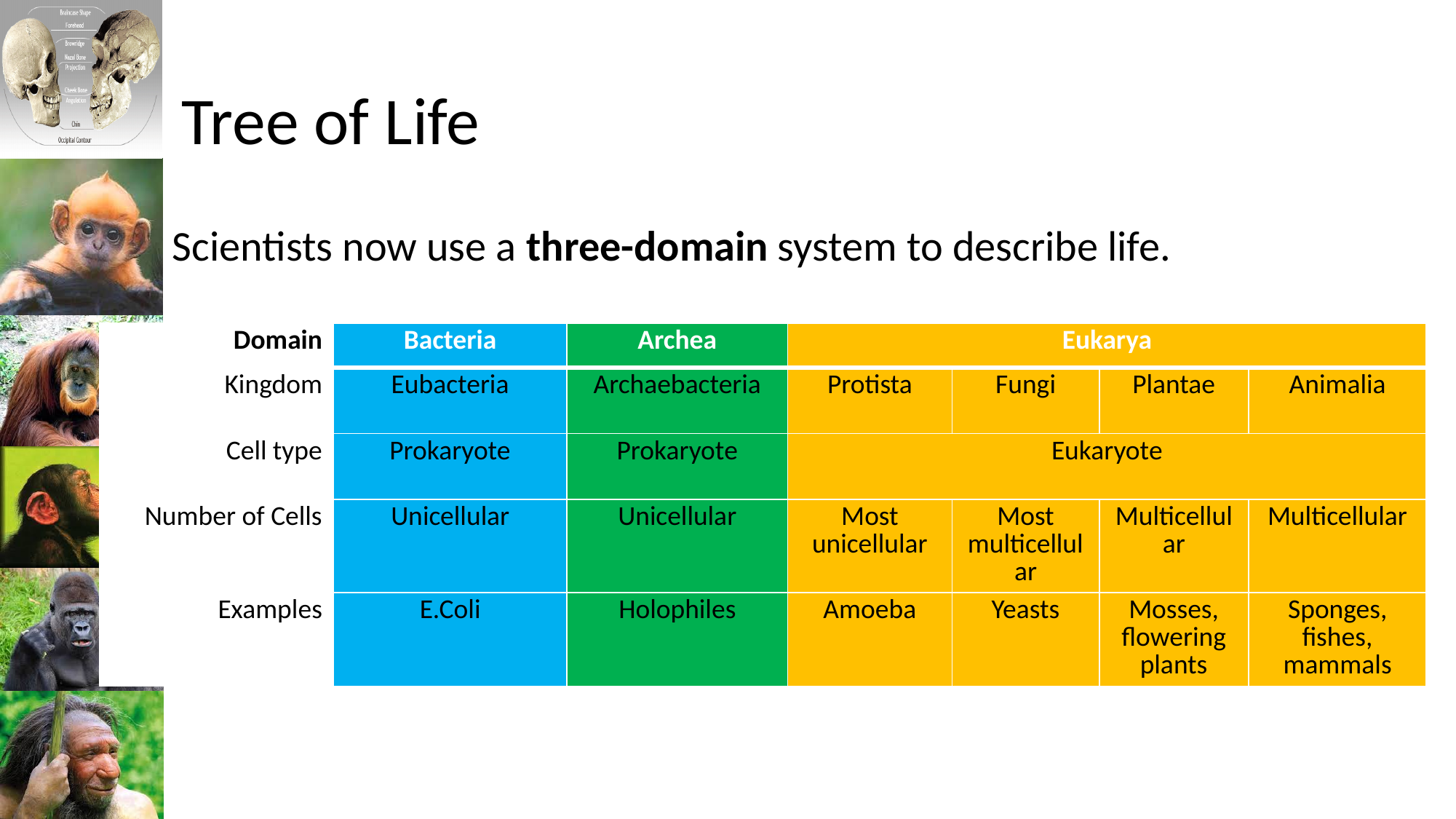

# Tree of Life
Scientists now use a three-domain system to describe life.

| Domain | Bacteria | Archea | Eukarya |  |  |  |
| --- | --- | --- | --- | --- | --- | --- |
| Kingdom | Eubacteria | Archaebacteria | Protista | Fungi | Plantae | Animalia |
| Cell type | Prokaryote | Prokaryote | Eukaryote |  |  |  |
| Number of Cells | Unicellular | Unicellular | Most unicellular | Most multicellular | Multicellular | Multicellular |
| Examples | E.Coli | Holophiles | Amoeba | Yeasts | Mosses, flowering plants | Sponges, fishes, mammals |